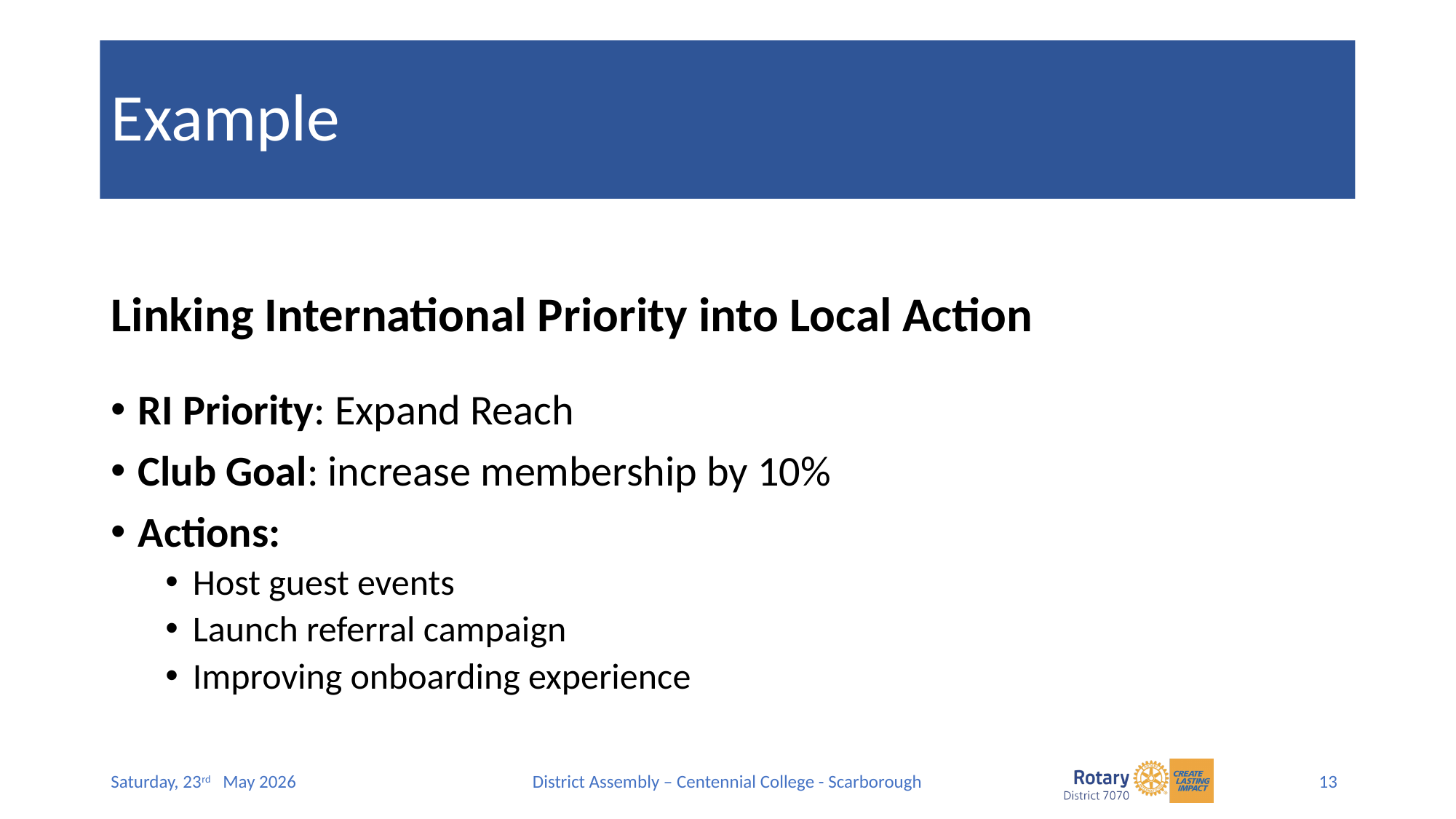

# Example

Linking International Priority into Local Action

RI Priority: Expand Reach
Club Goal: increase membership by 10%
Actions:
Host guest events
Launch referral campaign
Improving onboarding experience
13
Saturday, 23rd   May 2026
District Assembly – Centennial College - Scarborough